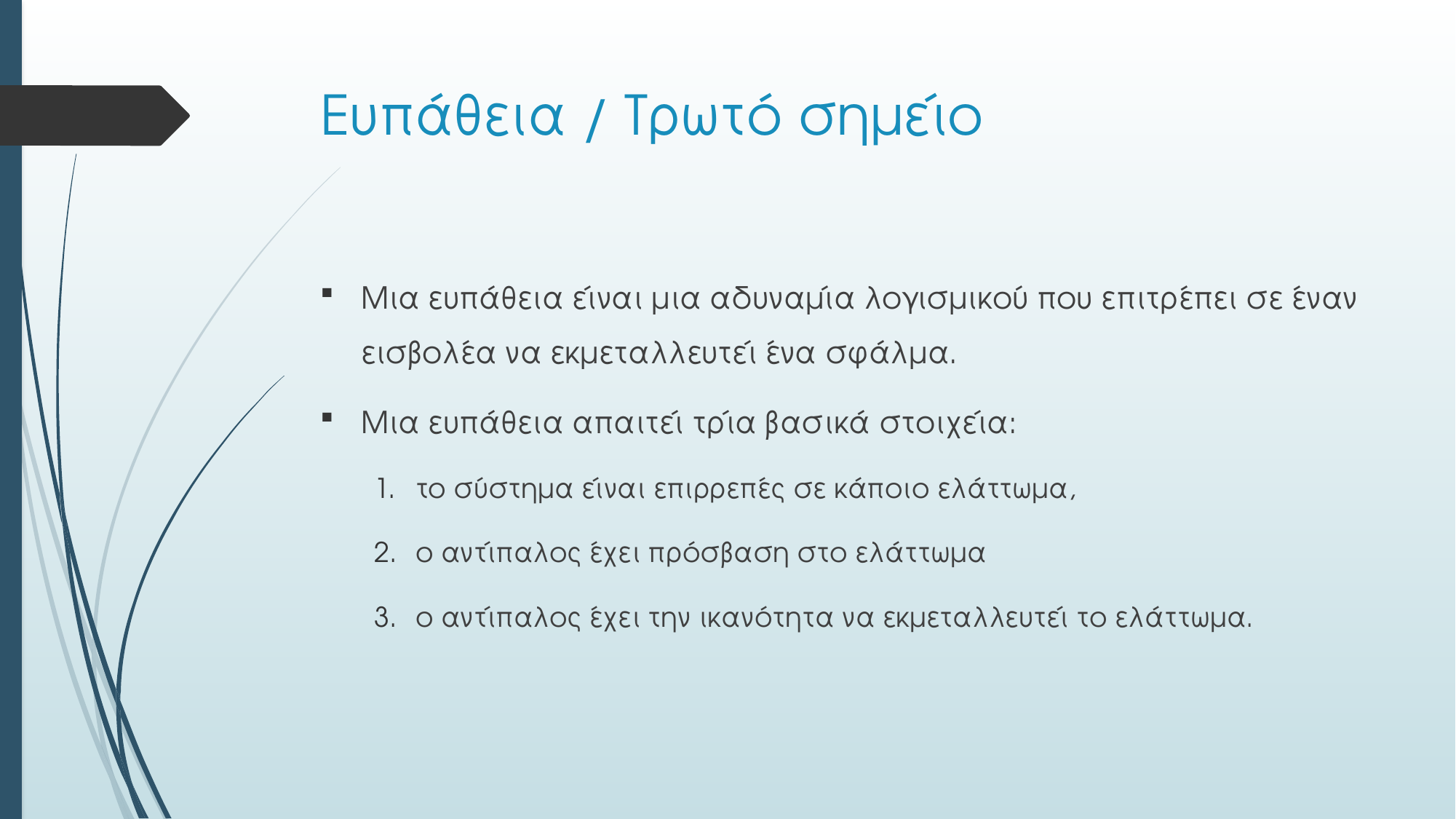

# Ευπάθεια / Τρωτό σημείο
Μια ευπάθεια είναι μια αδυναμία λογισμικού που επιτρέπει σε έναν εισβολέα να εκμεταλλευτεί ένα σφάλμα.
Μια ευπάθεια απαιτεί τρία βασικά στοιχεία:
το σύστημα είναι επιρρεπές σε κάποιο ελάττωμα,
ο αντίπαλος έχει πρόσβαση στο ελάττωμα
ο αντίπαλος έχει την ικανότητα να εκμεταλλευτεί το ελάττωμα.